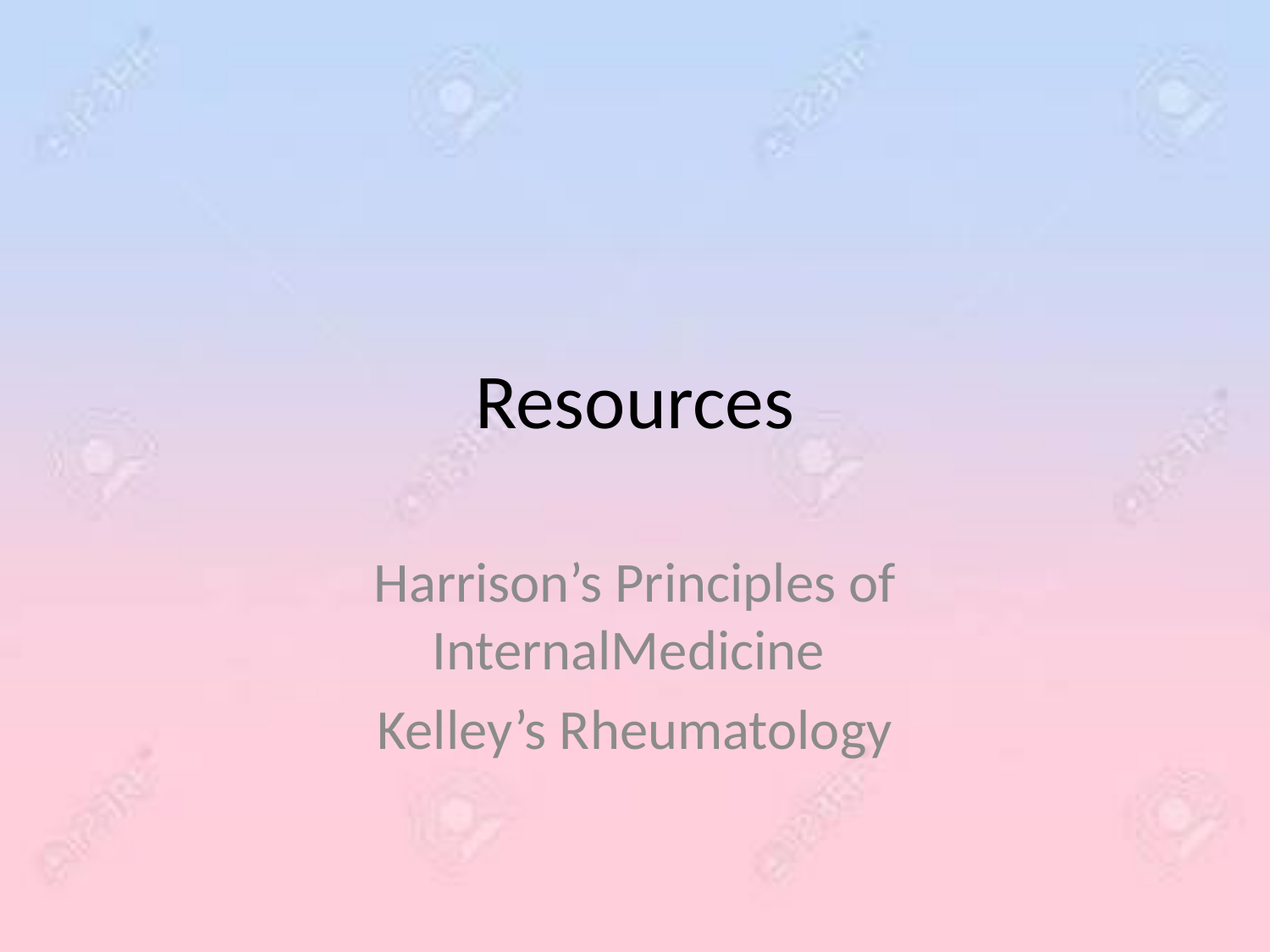

# Resources
Harrison’s Principles of InternalMedicine
Kelley’s Rheumatology